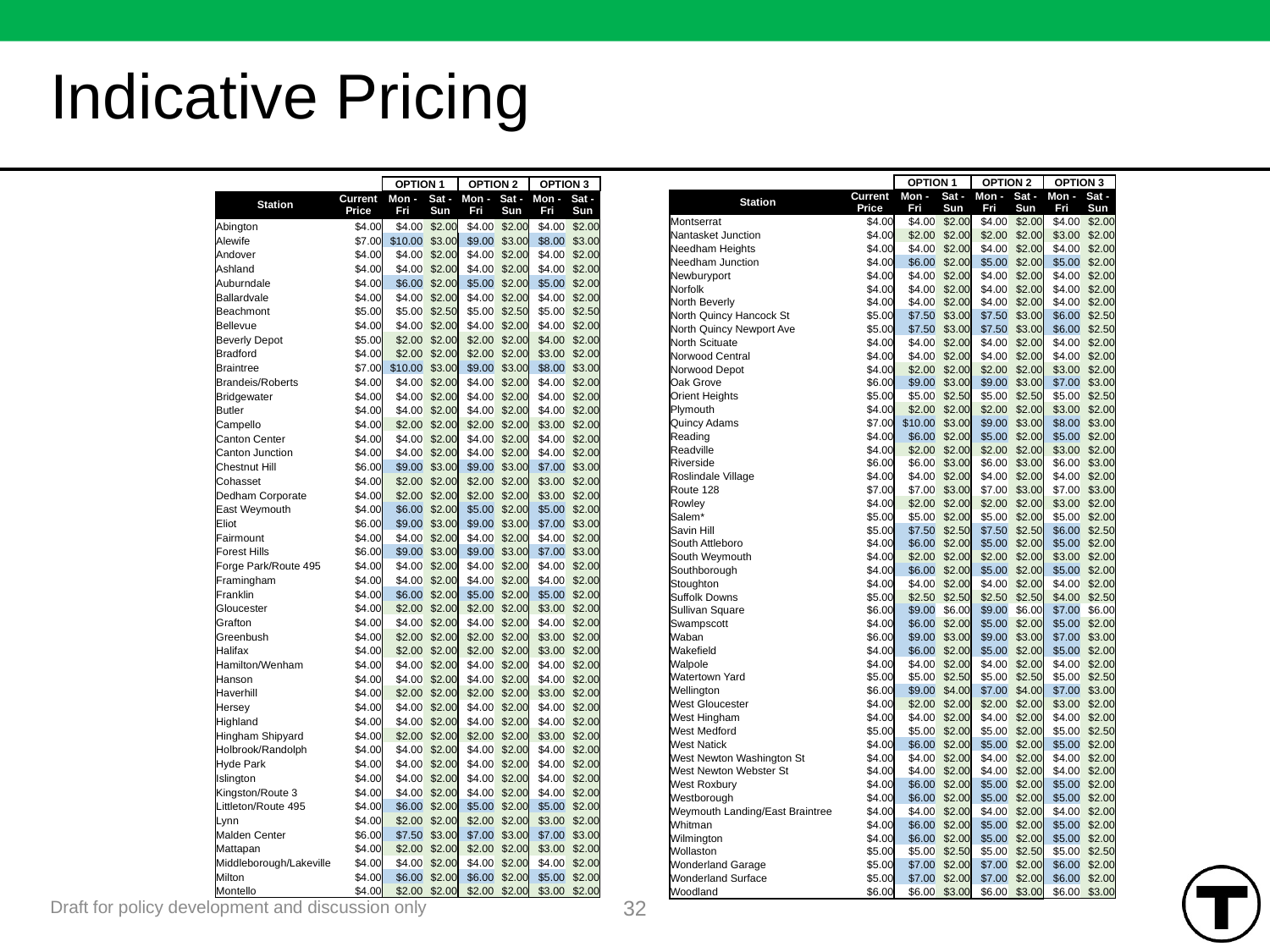

# Indicative Pricing
|  |  | OPTION 1 |  | OPTION 2 |  | OPTION 3 |  |
| --- | --- | --- | --- | --- | --- | --- | --- |
| Station | Current Price | Mon - Fri | Sat - Sun | Mon - Fri | Sat - Sun | Mon - Fri | Sat - Sun |
| Montserrat | $4.00 | $4.00 | $2.00 | $4.00 | $2.00 | $4.00 | $2.00 |
| Nantasket Junction | $4.00 | $2.00 | $2.00 | $2.00 | $2.00 | $3.00 | $2.00 |
| Needham Heights | $4.00 | $4.00 | $2.00 | $4.00 | $2.00 | $4.00 | $2.00 |
| Needham Junction | $4.00 | $6.00 | $2.00 | $5.00 | $2.00 | $5.00 | $2.00 |
| Newburyport | $4.00 | $4.00 | $2.00 | $4.00 | $2.00 | $4.00 | $2.00 |
| Norfolk | $4.00 | $4.00 | $2.00 | $4.00 | $2.00 | $4.00 | $2.00 |
| North Beverly | $4.00 | $4.00 | $2.00 | $4.00 | $2.00 | $4.00 | $2.00 |
| North Quincy Hancock St | $5.00 | $7.50 | $3.00 | $7.50 | $3.00 | $6.00 | $2.50 |
| North Quincy Newport Ave | $5.00 | $7.50 | $3.00 | $7.50 | $3.00 | $6.00 | $2.50 |
| North Scituate | $4.00 | $4.00 | $2.00 | $4.00 | $2.00 | $4.00 | $2.00 |
| Norwood Central | $4.00 | $4.00 | $2.00 | $4.00 | $2.00 | $4.00 | $2.00 |
| Norwood Depot | $4.00 | $2.00 | $2.00 | $2.00 | $2.00 | $3.00 | $2.00 |
| Oak Grove | $6.00 | $9.00 | $3.00 | $9.00 | $3.00 | $7.00 | $3.00 |
| Orient Heights | $5.00 | $5.00 | $2.50 | $5.00 | $2.50 | $5.00 | $2.50 |
| Plymouth | $4.00 | $2.00 | $2.00 | $2.00 | $2.00 | $3.00 | $2.00 |
| Quincy Adams | $7.00 | $10.00 | $3.00 | $9.00 | $3.00 | $8.00 | $3.00 |
| Reading | $4.00 | $6.00 | $2.00 | $5.00 | $2.00 | $5.00 | $2.00 |
| Readville | $4.00 | $2.00 | $2.00 | $2.00 | $2.00 | $3.00 | $2.00 |
| Riverside | $6.00 | $6.00 | $3.00 | $6.00 | $3.00 | $6.00 | $3.00 |
| Roslindale Village | $4.00 | $4.00 | $2.00 | $4.00 | $2.00 | $4.00 | $2.00 |
| Route 128 | $7.00 | $7.00 | $3.00 | $7.00 | $3.00 | $7.00 | $3.00 |
| Rowley | $4.00 | $2.00 | $2.00 | $2.00 | $2.00 | $3.00 | $2.00 |
| Salem\* | $5.00 | $5.00 | $2.00 | $5.00 | $2.00 | $5.00 | $2.00 |
| Savin Hill | $5.00 | $7.50 | $2.50 | $7.50 | $2.50 | $6.00 | $2.50 |
| South Attleboro | $4.00 | $6.00 | $2.00 | $5.00 | $2.00 | $5.00 | $2.00 |
| South Weymouth | $4.00 | $2.00 | $2.00 | $2.00 | $2.00 | $3.00 | $2.00 |
| Southborough | $4.00 | $6.00 | $2.00 | $5.00 | $2.00 | $5.00 | $2.00 |
| Stoughton | $4.00 | $4.00 | $2.00 | $4.00 | $2.00 | $4.00 | $2.00 |
| Suffolk Downs | $5.00 | $2.50 | $2.50 | $2.50 | $2.50 | $4.00 | $2.50 |
| Sullivan Square | $6.00 | $9.00 | $6.00 | $9.00 | $6.00 | $7.00 | $6.00 |
| Swampscott | $4.00 | $6.00 | $2.00 | $5.00 | $2.00 | $5.00 | $2.00 |
| Waban | $6.00 | $9.00 | $3.00 | $9.00 | $3.00 | $7.00 | $3.00 |
| Wakefield | $4.00 | $6.00 | $2.00 | $5.00 | $2.00 | $5.00 | $2.00 |
| Walpole | $4.00 | $4.00 | $2.00 | $4.00 | $2.00 | $4.00 | $2.00 |
| Watertown Yard | $5.00 | $5.00 | $2.50 | $5.00 | $2.50 | $5.00 | $2.50 |
| Wellington | $6.00 | $9.00 | $4.00 | $7.00 | $4.00 | $7.00 | $3.00 |
| West Gloucester | $4.00 | $2.00 | $2.00 | $2.00 | $2.00 | $3.00 | $2.00 |
| West Hingham | $4.00 | $4.00 | $2.00 | $4.00 | $2.00 | $4.00 | $2.00 |
| West Medford | $5.00 | $5.00 | $2.00 | $5.00 | $2.00 | $5.00 | $2.50 |
| West Natick | $4.00 | $6.00 | $2.00 | $5.00 | $2.00 | $5.00 | $2.00 |
| West Newton Washington St | $4.00 | $4.00 | $2.00 | $4.00 | $2.00 | $4.00 | $2.00 |
| West Newton Webster St | $4.00 | $4.00 | $2.00 | $4.00 | $2.00 | $4.00 | $2.00 |
| West Roxbury | $4.00 | $6.00 | $2.00 | $5.00 | $2.00 | $5.00 | $2.00 |
| Westborough | $4.00 | $6.00 | $2.00 | $5.00 | $2.00 | $5.00 | $2.00 |
| Weymouth Landing/East Braintree | $4.00 | $4.00 | $2.00 | $4.00 | $2.00 | $4.00 | $2.00 |
| Whitman | $4.00 | $6.00 | $2.00 | $5.00 | $2.00 | $5.00 | $2.00 |
| Wilmington | $4.00 | $6.00 | $2.00 | $5.00 | $2.00 | $5.00 | $2.00 |
| Wollaston | $5.00 | $5.00 | $2.50 | $5.00 | $2.50 | $5.00 | $2.50 |
| Wonderland Garage | $5.00 | $7.00 | $2.00 | $7.00 | $2.00 | $6.00 | $2.00 |
| Wonderland Surface | $5.00 | $7.00 | $2.00 | $7.00 | $2.00 | $6.00 | $2.00 |
| Woodland | $6.00 | $6.00 | $3.00 | $6.00 | $3.00 | $6.00 | $3.00 |
|  |  | OPTION 1 |  | OPTION 2 |  | OPTION 3 |  |
| --- | --- | --- | --- | --- | --- | --- | --- |
| Station | Current Price | Mon - Fri | Sat - Sun | Mon - Fri | Sat - Sun | Mon - Fri | Sat - Sun |
| Abington | $4.00 | $4.00 | $2.00 | $4.00 | $2.00 | $4.00 | $2.00 |
| Alewife | $7.00 | $10.00 | $3.00 | $9.00 | $3.00 | $8.00 | $3.00 |
| Andover | $4.00 | $4.00 | $2.00 | $4.00 | $2.00 | $4.00 | $2.00 |
| Ashland | $4.00 | $4.00 | $2.00 | $4.00 | $2.00 | $4.00 | $2.00 |
| Auburndale | $4.00 | $6.00 | $2.00 | $5.00 | $2.00 | $5.00 | $2.00 |
| Ballardvale | $4.00 | $4.00 | $2.00 | $4.00 | $2.00 | $4.00 | $2.00 |
| Beachmont | $5.00 | $5.00 | $2.50 | $5.00 | $2.50 | $5.00 | $2.50 |
| Bellevue | $4.00 | $4.00 | $2.00 | $4.00 | $2.00 | $4.00 | $2.00 |
| Beverly Depot | $5.00 | $2.00 | $2.00 | $2.00 | $2.00 | $4.00 | $2.00 |
| Bradford | $4.00 | $2.00 | $2.00 | $2.00 | $2.00 | $3.00 | $2.00 |
| Braintree | $7.00 | $10.00 | $3.00 | $9.00 | $3.00 | $8.00 | $3.00 |
| Brandeis/Roberts | $4.00 | $4.00 | $2.00 | $4.00 | $2.00 | $4.00 | $2.00 |
| Bridgewater | $4.00 | $4.00 | $2.00 | $4.00 | $2.00 | $4.00 | $2.00 |
| Butler | $4.00 | $4.00 | $2.00 | $4.00 | $2.00 | $4.00 | $2.00 |
| Campello | $4.00 | $2.00 | $2.00 | $2.00 | $2.00 | $3.00 | $2.00 |
| Canton Center | $4.00 | $4.00 | $2.00 | $4.00 | $2.00 | $4.00 | $2.00 |
| Canton Junction | $4.00 | $4.00 | $2.00 | $4.00 | $2.00 | $4.00 | $2.00 |
| Chestnut Hill | $6.00 | $9.00 | $3.00 | $9.00 | $3.00 | $7.00 | $3.00 |
| Cohasset | $4.00 | $2.00 | $2.00 | $2.00 | $2.00 | $3.00 | $2.00 |
| Dedham Corporate | $4.00 | $2.00 | $2.00 | $2.00 | $2.00 | $3.00 | $2.00 |
| East Weymouth | $4.00 | $6.00 | $2.00 | $5.00 | $2.00 | $5.00 | $2.00 |
| Eliot | $6.00 | $9.00 | $3.00 | $9.00 | $3.00 | $7.00 | $3.00 |
| Fairmount | $4.00 | $4.00 | $2.00 | $4.00 | $2.00 | $4.00 | $2.00 |
| Forest Hills | $6.00 | $9.00 | $3.00 | $9.00 | $3.00 | $7.00 | $3.00 |
| Forge Park/Route 495 | $4.00 | $4.00 | $2.00 | $4.00 | $2.00 | $4.00 | $2.00 |
| Framingham | $4.00 | $4.00 | $2.00 | $4.00 | $2.00 | $4.00 | $2.00 |
| Franklin | $4.00 | $6.00 | $2.00 | $5.00 | $2.00 | $5.00 | $2.00 |
| Gloucester | $4.00 | $2.00 | $2.00 | $2.00 | $2.00 | $3.00 | $2.00 |
| Grafton | $4.00 | $4.00 | $2.00 | $4.00 | $2.00 | $4.00 | $2.00 |
| Greenbush | $4.00 | $2.00 | $2.00 | $2.00 | $2.00 | $3.00 | $2.00 |
| Halifax | $4.00 | $2.00 | $2.00 | $2.00 | $2.00 | $3.00 | $2.00 |
| Hamilton/Wenham | $4.00 | $4.00 | $2.00 | $4.00 | $2.00 | $4.00 | $2.00 |
| Hanson | $4.00 | $4.00 | $2.00 | $4.00 | $2.00 | $4.00 | $2.00 |
| Haverhill | $4.00 | $2.00 | $2.00 | $2.00 | $2.00 | $3.00 | $2.00 |
| Hersey | $4.00 | $4.00 | $2.00 | $4.00 | $2.00 | $4.00 | $2.00 |
| Highland | $4.00 | $4.00 | $2.00 | $4.00 | $2.00 | $4.00 | $2.00 |
| Hingham Shipyard | $4.00 | $2.00 | $2.00 | $2.00 | $2.00 | $3.00 | $2.00 |
| Holbrook/Randolph | $4.00 | $4.00 | $2.00 | $4.00 | $2.00 | $4.00 | $2.00 |
| Hyde Park | $4.00 | $4.00 | $2.00 | $4.00 | $2.00 | $4.00 | $2.00 |
| Islington | $4.00 | $4.00 | $2.00 | $4.00 | $2.00 | $4.00 | $2.00 |
| Kingston/Route 3 | $4.00 | $4.00 | $2.00 | $4.00 | $2.00 | $4.00 | $2.00 |
| Littleton/Route 495 | $4.00 | $6.00 | $2.00 | $5.00 | $2.00 | $5.00 | $2.00 |
| Lynn | $4.00 | $2.00 | $2.00 | $2.00 | $2.00 | $3.00 | $2.00 |
| Malden Center | $6.00 | $7.50 | $3.00 | $7.00 | $3.00 | $7.00 | $3.00 |
| Mattapan | $4.00 | $2.00 | $2.00 | $2.00 | $2.00 | $3.00 | $2.00 |
| Middleborough/Lakeville | $4.00 | $4.00 | $2.00 | $4.00 | $2.00 | $4.00 | $2.00 |
| Milton | $4.00 | $6.00 | $2.00 | $6.00 | $2.00 | $5.00 | $2.00 |
| Montello | $4.00 | $2.00 | $2.00 | $2.00 | $2.00 | $3.00 | $2.00 |
32